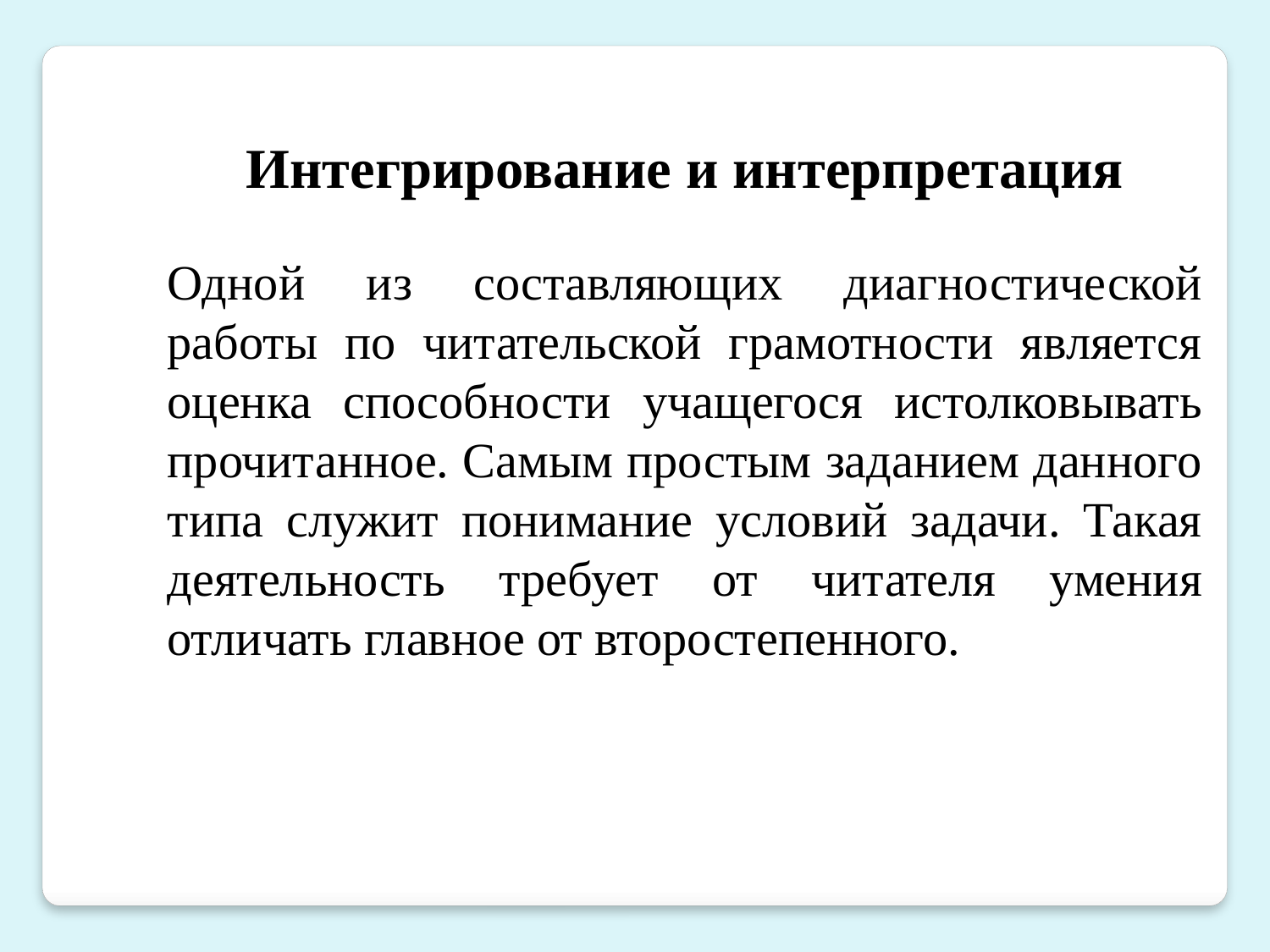

Интегрирование и интерпретация

Одной из составляющих диагностической работы по читательской грамотности является оценка способности учащегося истолковывать прочитанное. Самым простым заданием данного типа служит понимание условий задачи. Такая деятельность требует от читателя умения отличать главное от второстепенного.